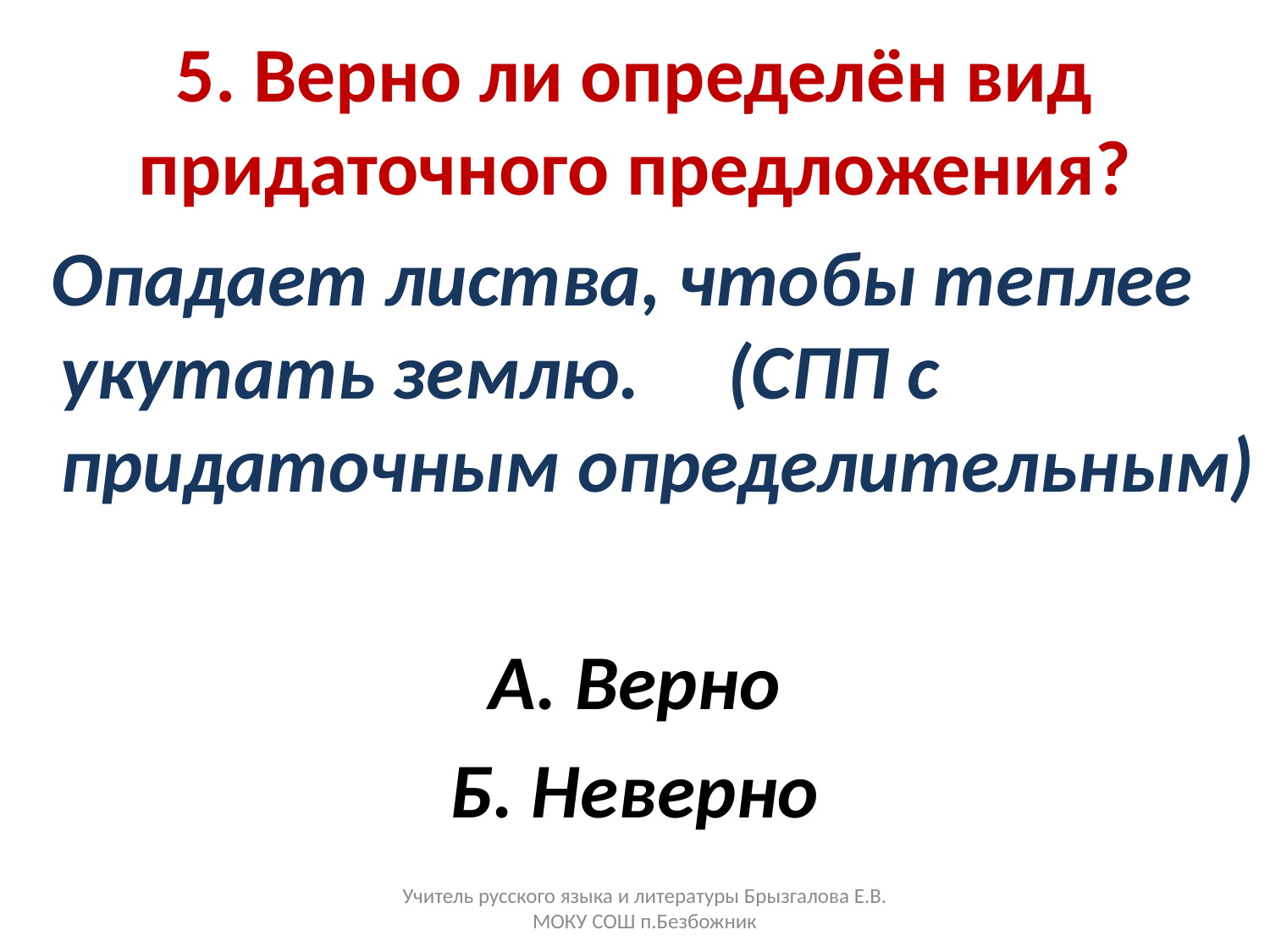

# 5. Верно ли определён вид придаточного предложения?
   Опадает листва, чтобы теплее укутать землю.     (СПП с придаточным определительным)

А. Верно
Б. Неверно
Учитель русского языка и литературы Брызгалова Е.В. МОКУ СОШ п.Безбожник